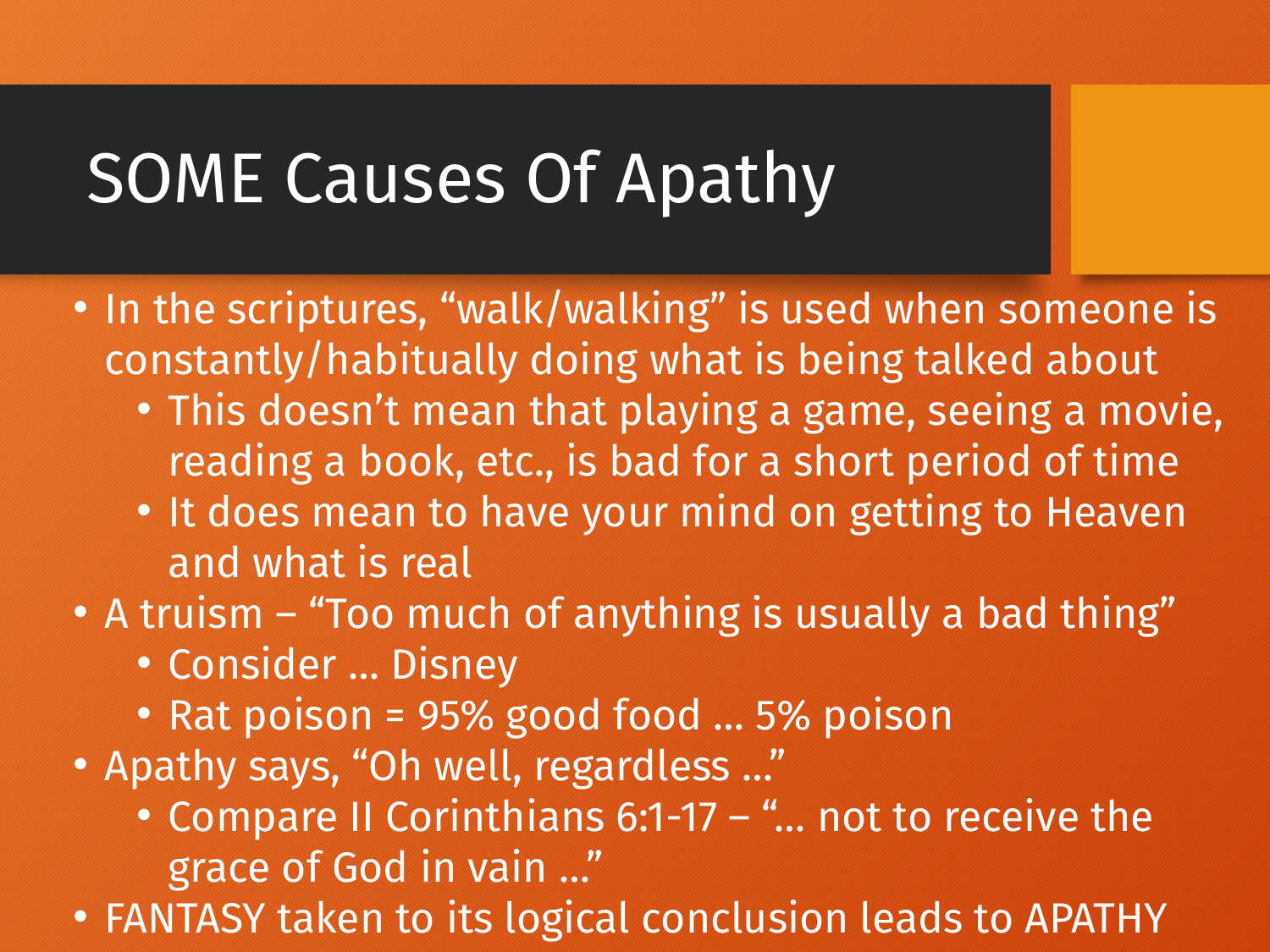

# SOME Causes Of Apathy
In the scriptures, “walk/walking” is used when someone is constantly/habitually doing what is being talked about
This doesn’t mean that playing a game, seeing a movie, reading a book, etc., is bad for a short period of time
It does mean to have your mind on getting to Heaven and what is real
A truism – “Too much of anything is usually a bad thing”
Consider … Disney
Rat poison = 95% good food … 5% poison
Apathy says, “Oh well, regardless …”
Compare II Corinthians 6:1-17 – “… not to receive the grace of God in vain …”
FANTASY taken to its logical conclusion leads to APATHY